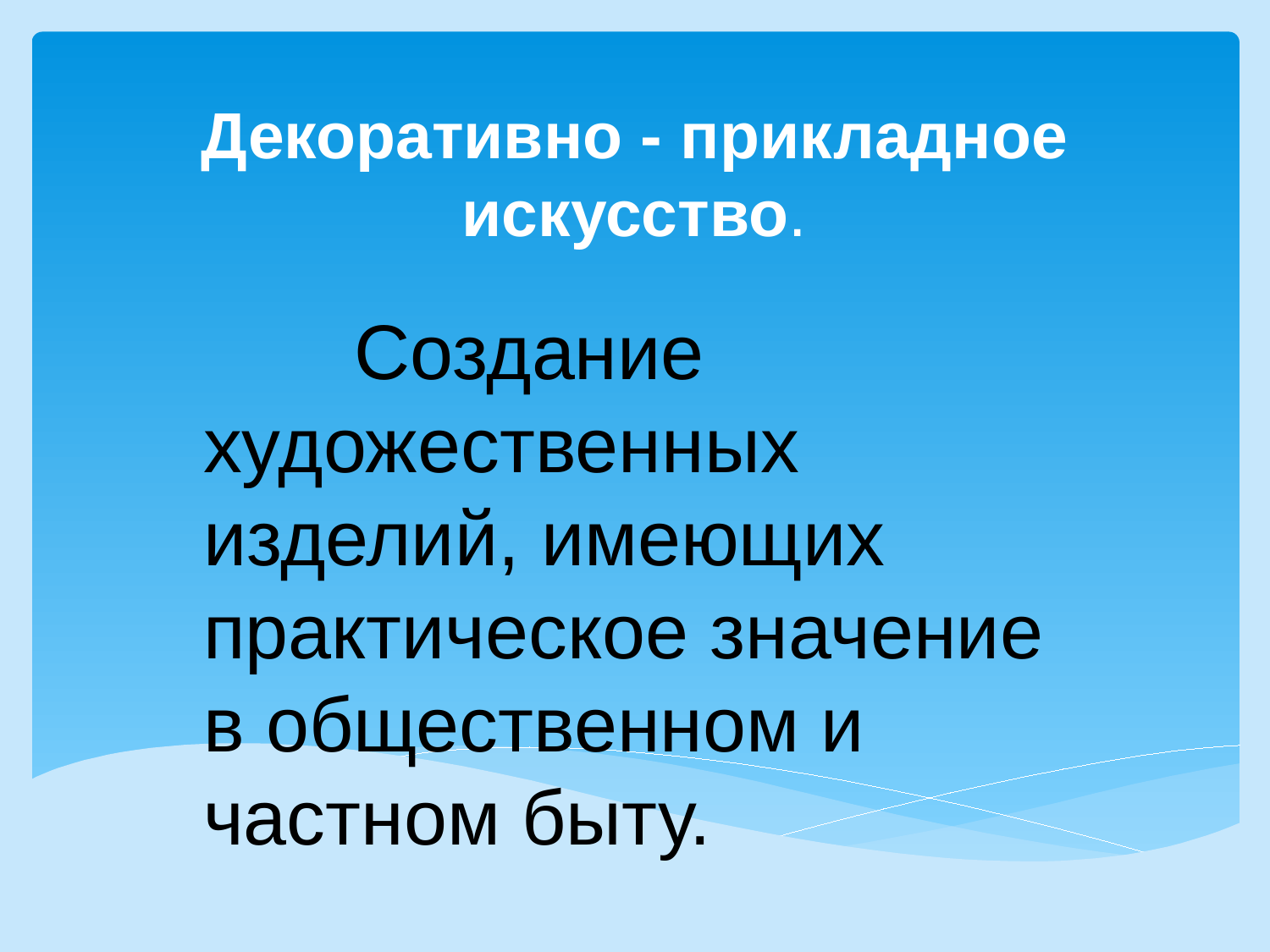

# Декоративно - прикладное искусство.
       Создание художественных изделий, имеющих практическое значение в общественном и частном быту.